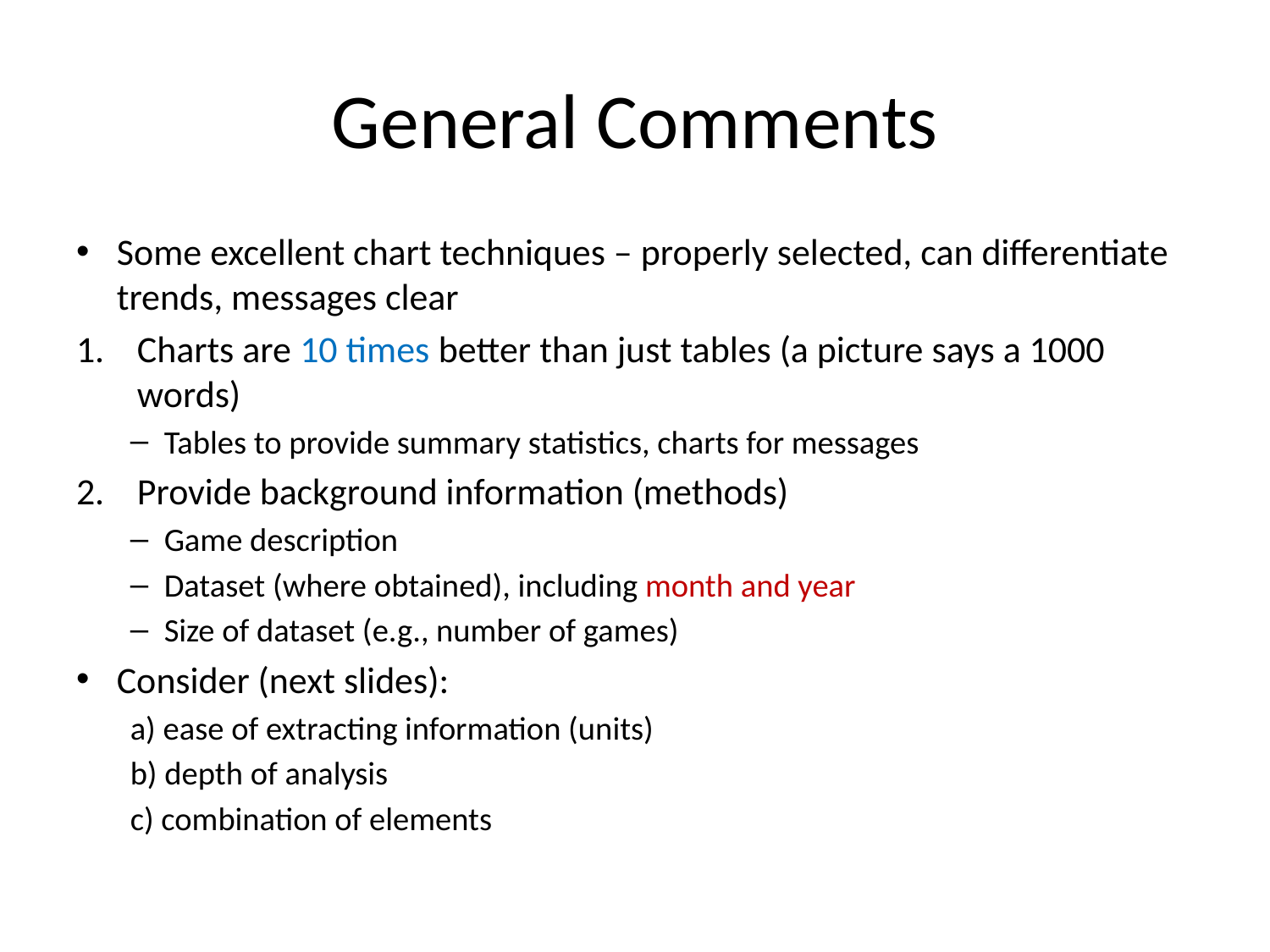

# General Comments
Some excellent chart techniques – properly selected, can differentiate trends, messages clear
Charts are 10 times better than just tables (a picture says a 1000 words)
Tables to provide summary statistics, charts for messages
Provide background information (methods)
Game description
Dataset (where obtained), including month and year
Size of dataset (e.g., number of games)
Consider (next slides):
a) ease of extracting information (units)
b) depth of analysis
c) combination of elements